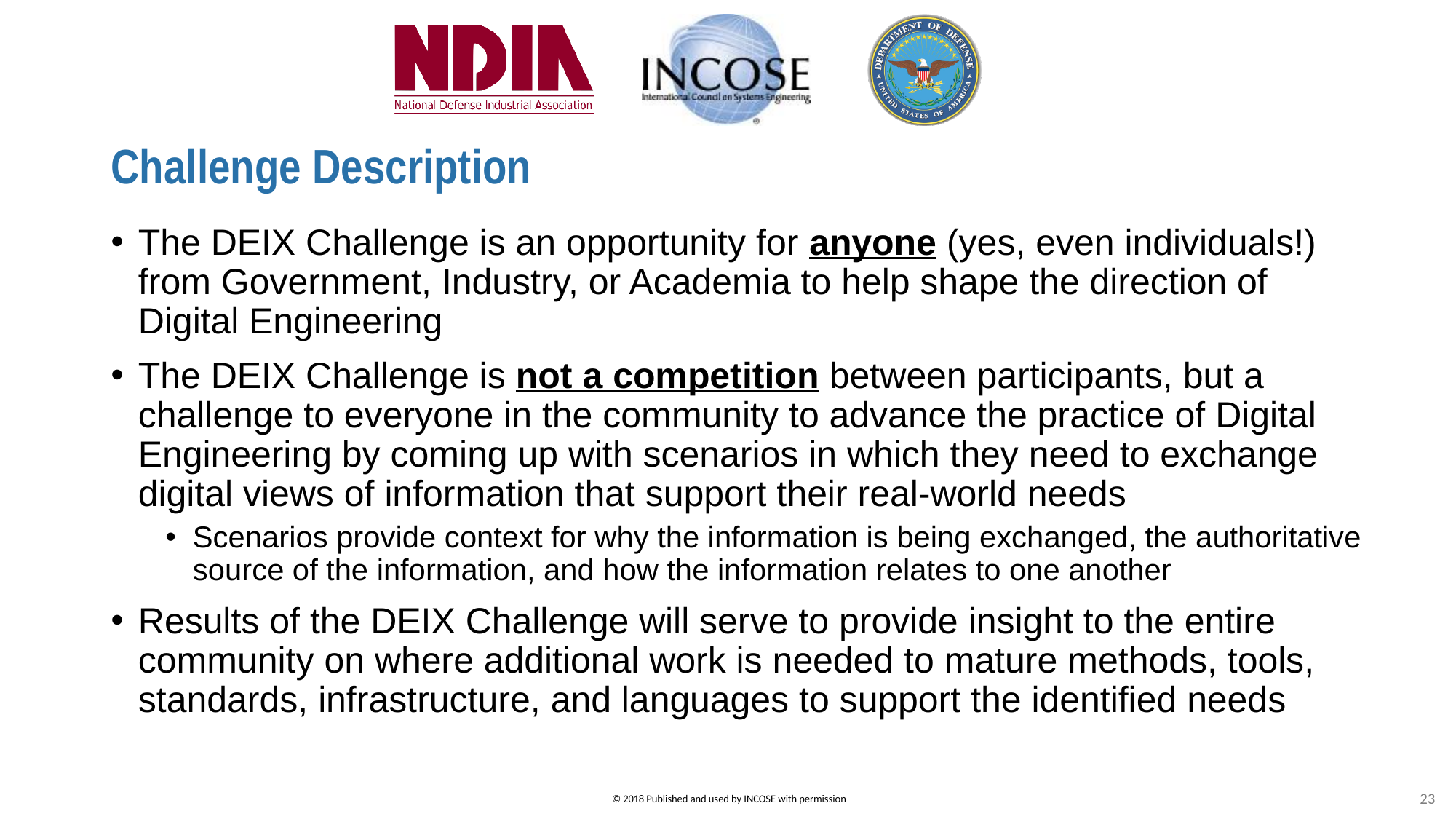

# Challenge Description
The DEIX Challenge is an opportunity for anyone (yes, even individuals!) from Government, Industry, or Academia to help shape the direction of Digital Engineering
The DEIX Challenge is not a competition between participants, but a challenge to everyone in the community to advance the practice of Digital Engineering by coming up with scenarios in which they need to exchange digital views of information that support their real-world needs
Scenarios provide context for why the information is being exchanged, the authoritative source of the information, and how the information relates to one another
Results of the DEIX Challenge will serve to provide insight to the entire community on where additional work is needed to mature methods, tools, standards, infrastructure, and languages to support the identified needs
23